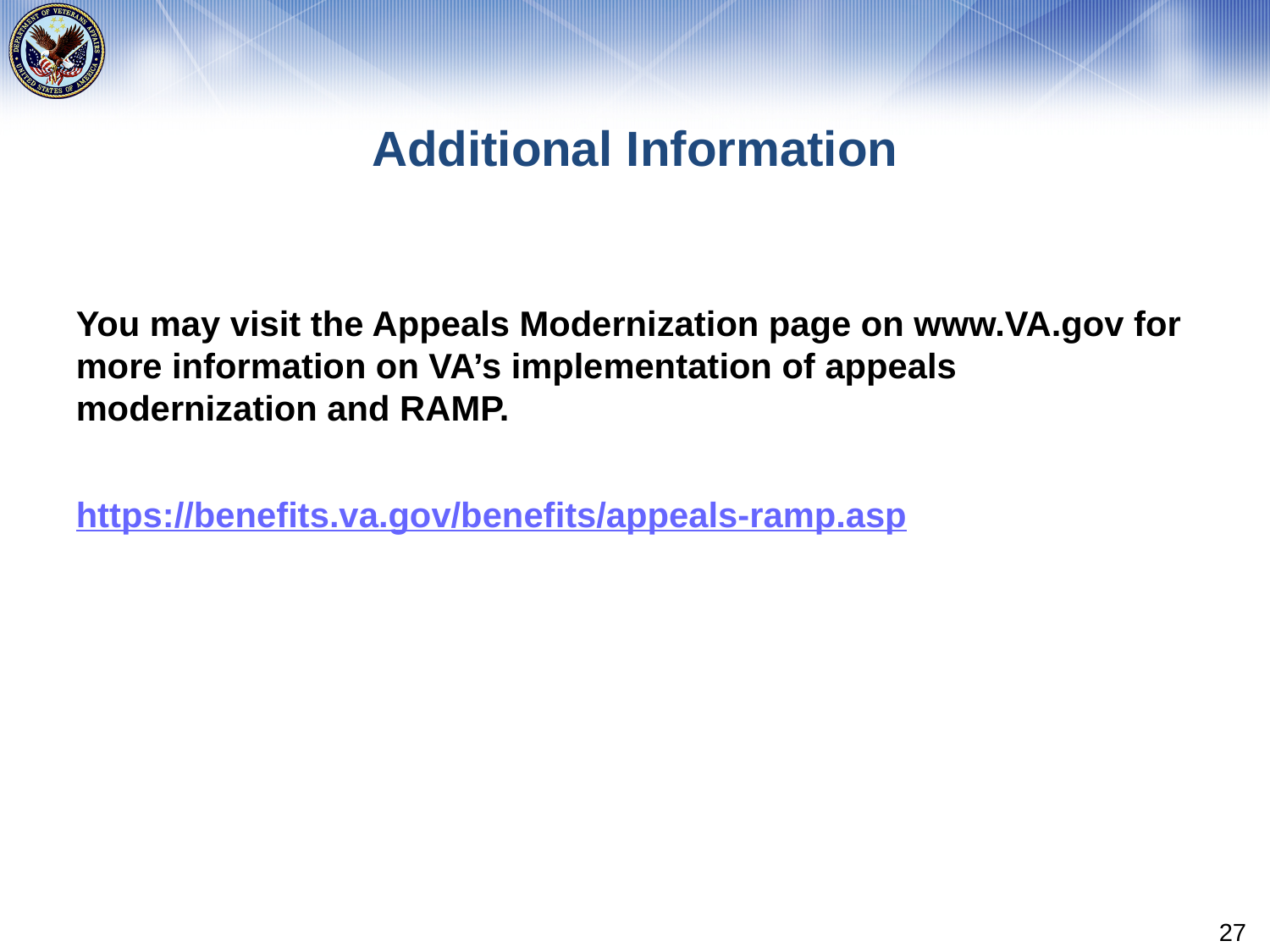

# Additional Information
You may visit the Appeals Modernization page on www.VA.gov for more information on VA’s implementation of appeals modernization and RAMP.

https://benefits.va.gov/benefits/appeals-ramp.asp

27
27